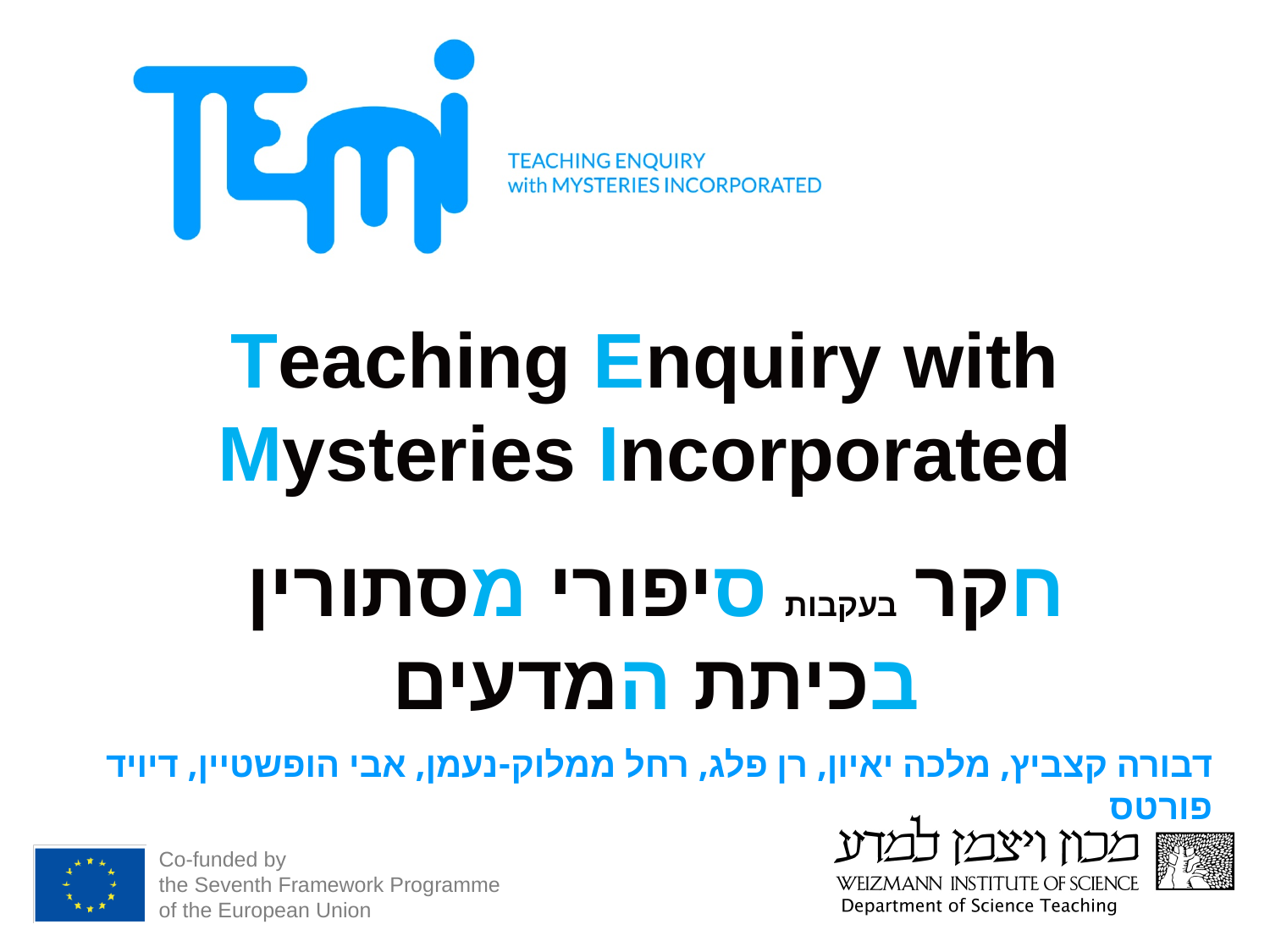

# Teaching Enquiry with Mysteries Incorporated חקר בעקבות סיפורי מסתורין בכיתת המדעים
דבורה קצביץ, מלכה יאיון, רן פלג, רחל ממלוק-נעמן, אבי הופשטיין, דיויד פורטס